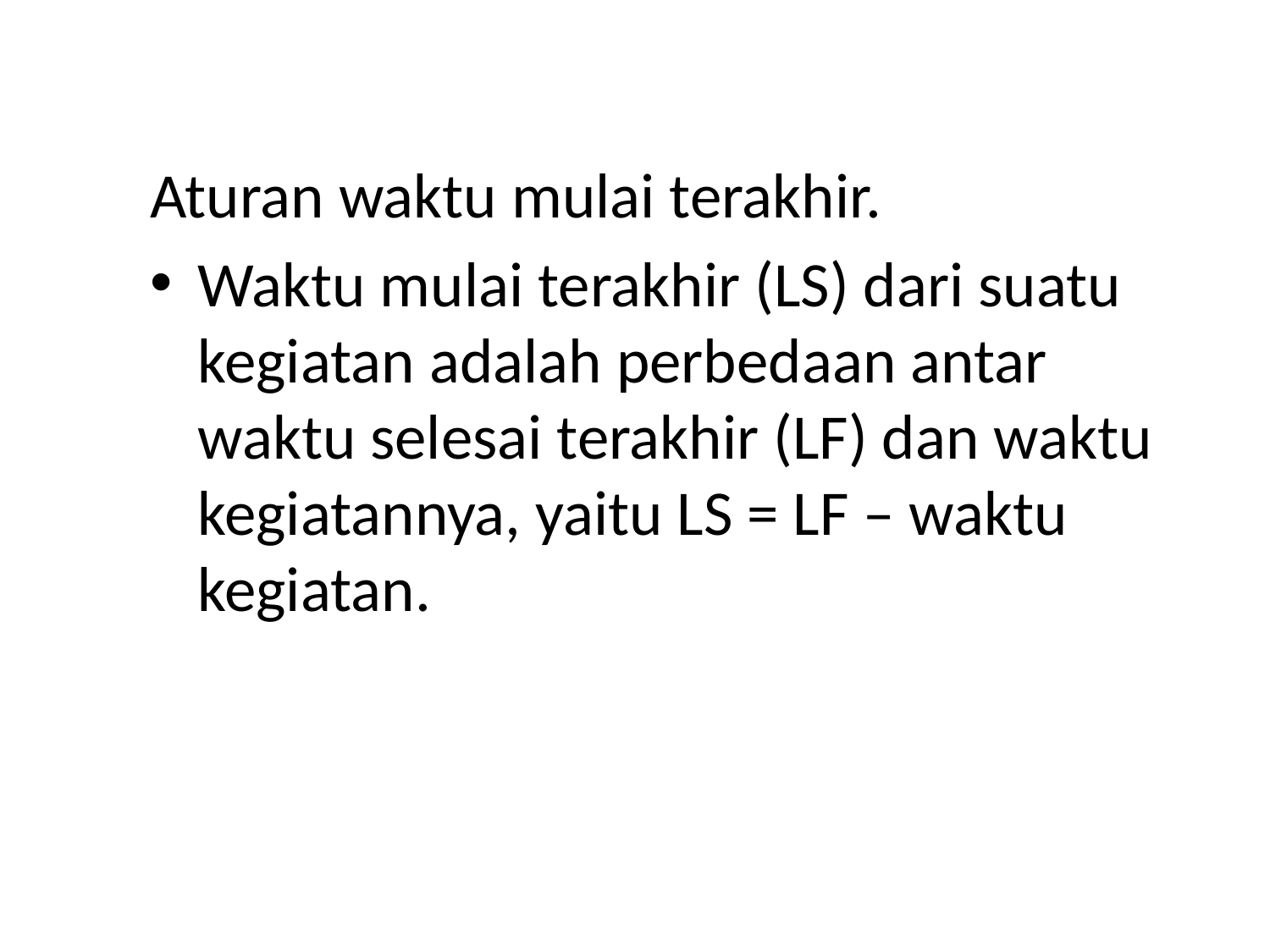

Aturan waktu mulai terakhir.
Waktu mulai terakhir (LS) dari suatu kegiatan adalah perbedaan antar waktu selesai terakhir (LF) dan waktu kegiatannya, yaitu LS = LF – waktu kegiatan.